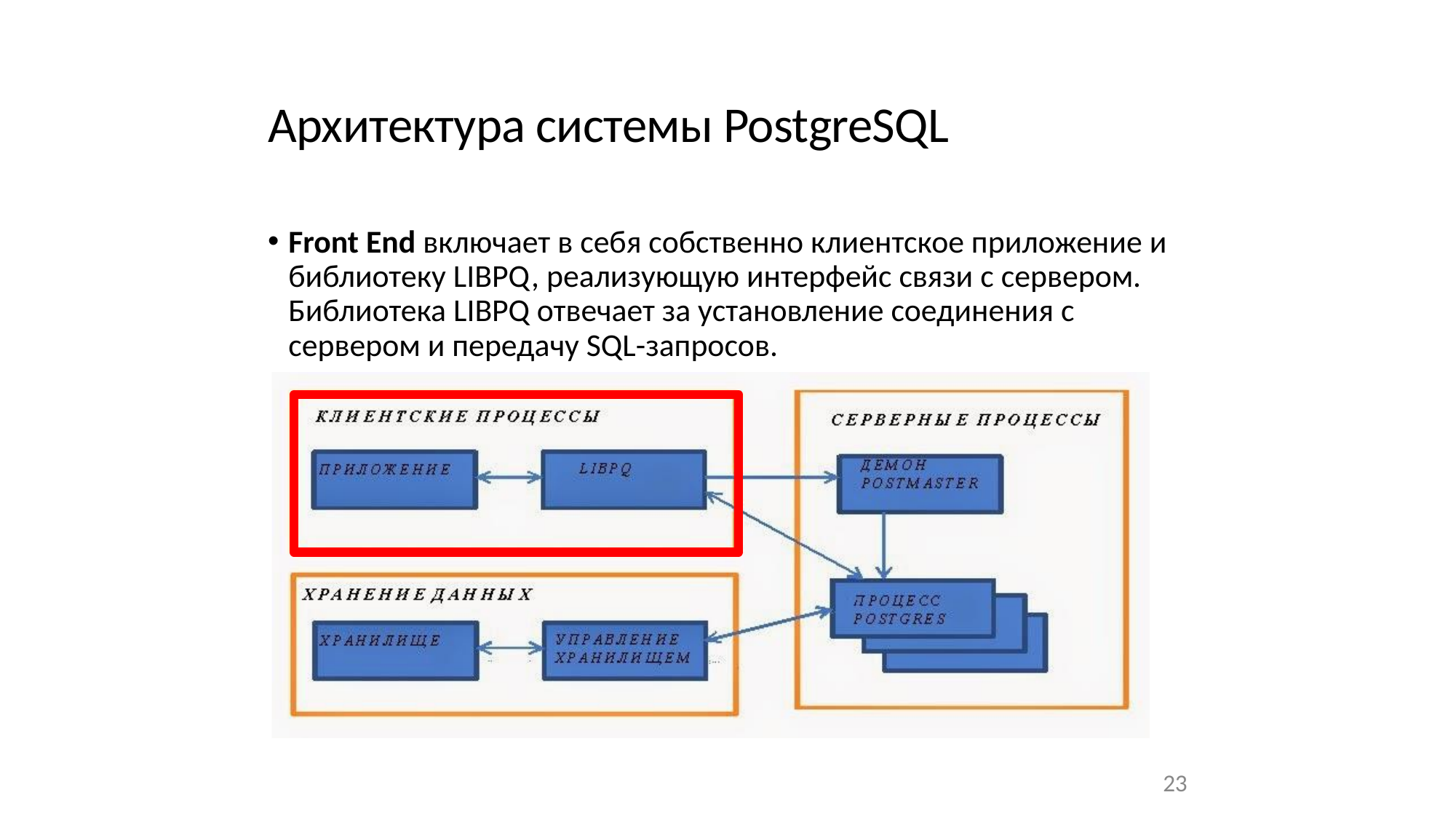

Архитектура системы PostgreSQL
•
Front End включает в себя собственно клиентское приложение и
библиотеку LIBPQ, реализующую интерфейс связи с сервером.
Библиотека LIBPQ отвечает за установление соединения с
сервером и передачу SQL-запросов.

23